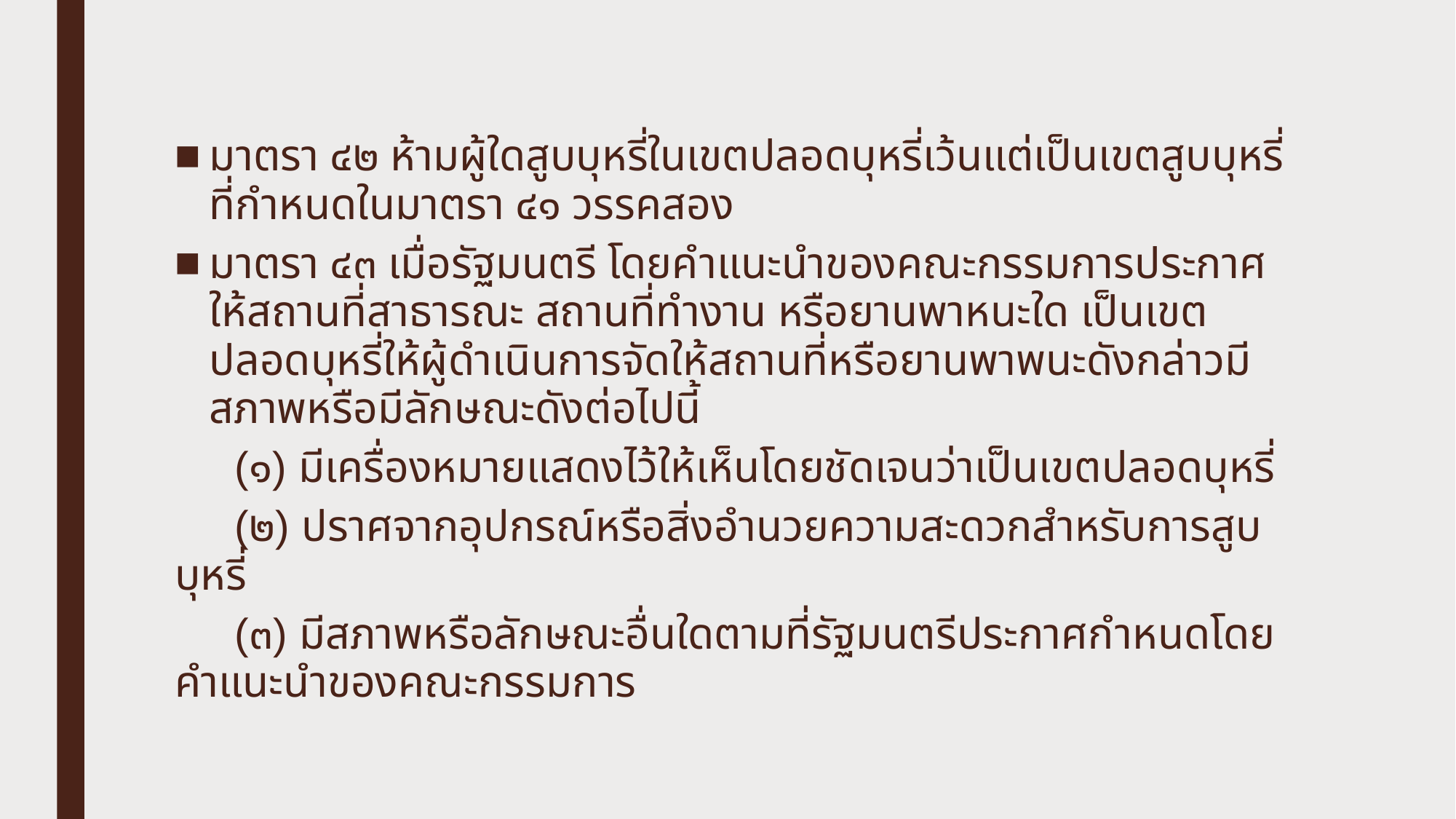

#
มาตรา ๔๒ ห้ามผู้ใดสูบบุหรี่ในเขตปลอดบุหรี่เว้นแต่เป็นเขตสูบบุหรี่ที่กำหนดในมาตรา ๔๑ วรรคสอง
มาตรา ๔๓ เมื่อรัฐมนตรี โดยคำแนะนำของคณะกรรมการประกาศให้สถานที่สาธารณะ สถานที่ทำงาน หรือยานพาหนะใด เป็นเขตปลอดบุหรี่ให้ผู้ดำเนินการจัดให้สถานที่หรือยานพาพนะดังกล่าวมีสภาพหรือมีลักษณะดังต่อไปนี้
     (๑) มีเครื่องหมายแสดงไว้ให้เห็นโดยชัดเจนว่าเป็นเขตปลอดบุหรี่
     (๒) ปราศจากอุปกรณ์หรือสิ่งอำนวยความสะดวกสำหรับการสูบบุหรี่
     (๓) มีสภาพหรือลักษณะอื่นใดตามที่รัฐมนตรีประกาศกำหนดโดยคำแนะนำของคณะกรรมการ